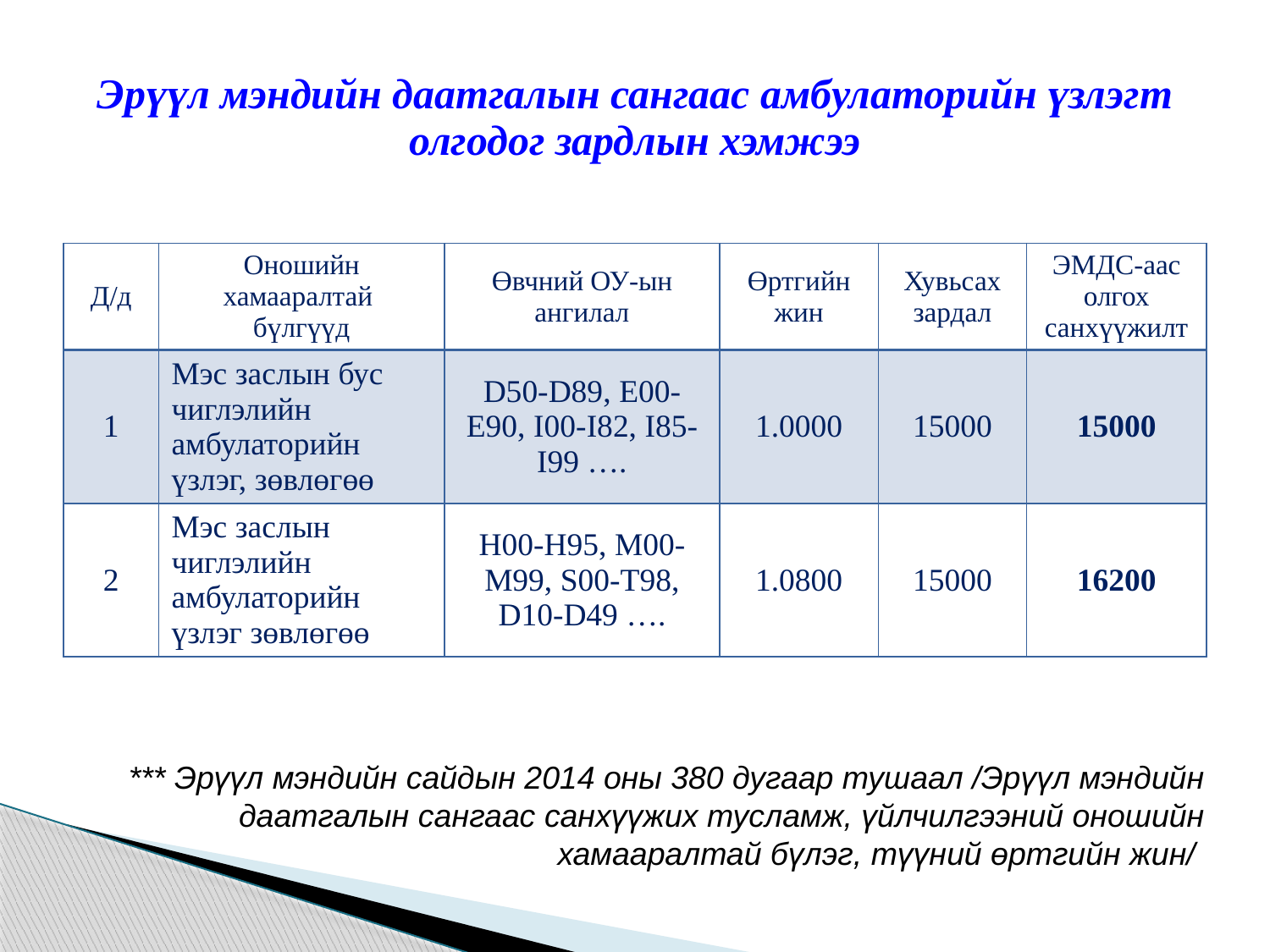

# Эрүүл мэндийн даатгалын сангаас амбулаторийн үзлэгm олгодог зардлын хэмжээ
| Д/д | Оношийн хамааралтай бүлгүүд | Өвчний ОУ-ын ангилал | Өртгийн жин | Хувьсах зардал | ЭМДС-аас олгох санхүүжилт |
| --- | --- | --- | --- | --- | --- |
| 1 | Мэс заслын бус чиглэлийн амбулаторийн үзлэг, зөвлөгөө | D50-D89, E00-E90, I00-I82, I85-I99 …. | 1.0000 | 15000 | 15000 |
| 2 | Мэс заслын чиглэлийн амбулаторийн үзлэг зөвлөгөө | H00-H95, M00-M99, S00-T98, D10-D49 …. | 1.0800 | 15000 | 16200 |
*** Эрүүл мэндийн сайдын 2014 оны 380 дугаар тушаал /Эрүүл мэндийн даатгалын сангаас санхүүжих тусламж, үйлчилгээний оношийн хамааралтай бүлэг, түүний өртгийн жин/